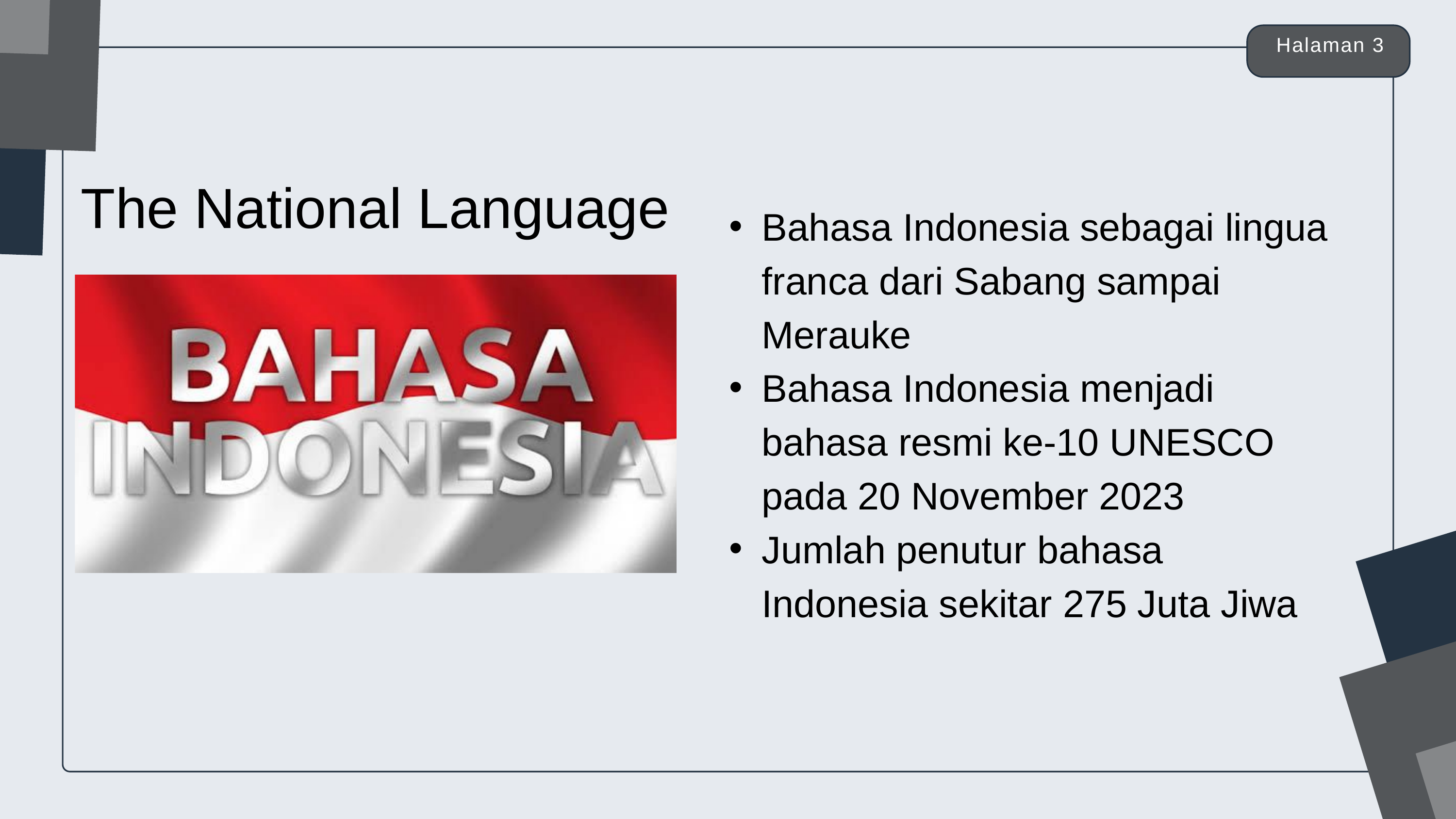

Halaman 3

The National Language
Bahasa Indonesia sebagai lingua franca dari Sabang sampai Merauke
Bahasa Indonesia menjadi bahasa resmi ke-10 UNESCO pada 20 November 2023
Jumlah penutur bahasa Indonesia sekitar 275 Juta Jiwa